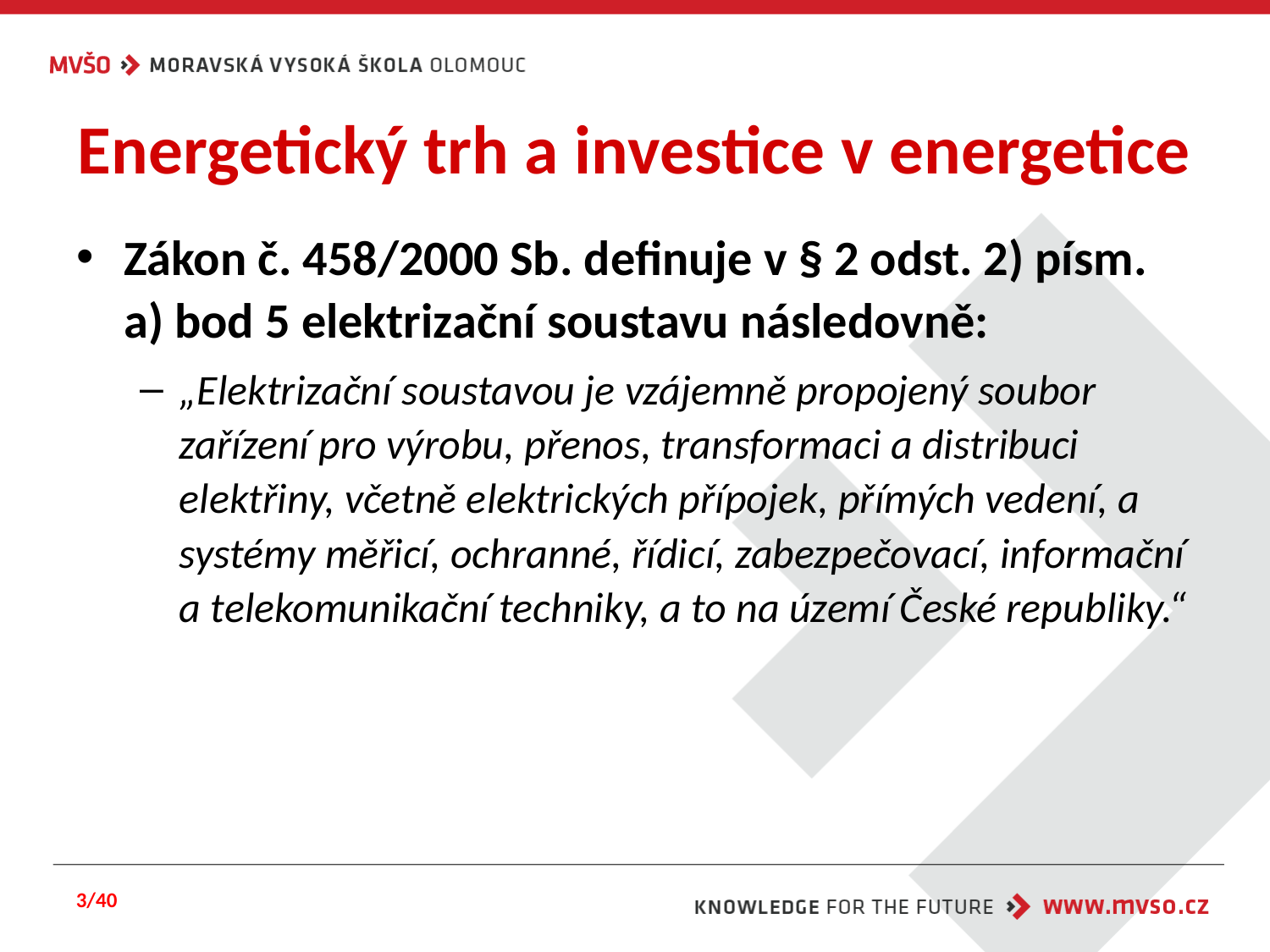

# Energetický trh a investice v energetice
Zákon č. 458/2000 Sb. definuje v § 2 odst. 2) písm. a) bod 5 elektrizační soustavu následovně:
„Elektrizační soustavou je vzájemně propojený soubor zařízení pro výrobu, přenos, transformaci a distribuci elektřiny, včetně elektrických přípojek, přímých vedení, a systémy měřicí, ochranné, řídicí, zabezpečovací, informační a telekomunikační techniky, a to na území České republiky.“
3/40